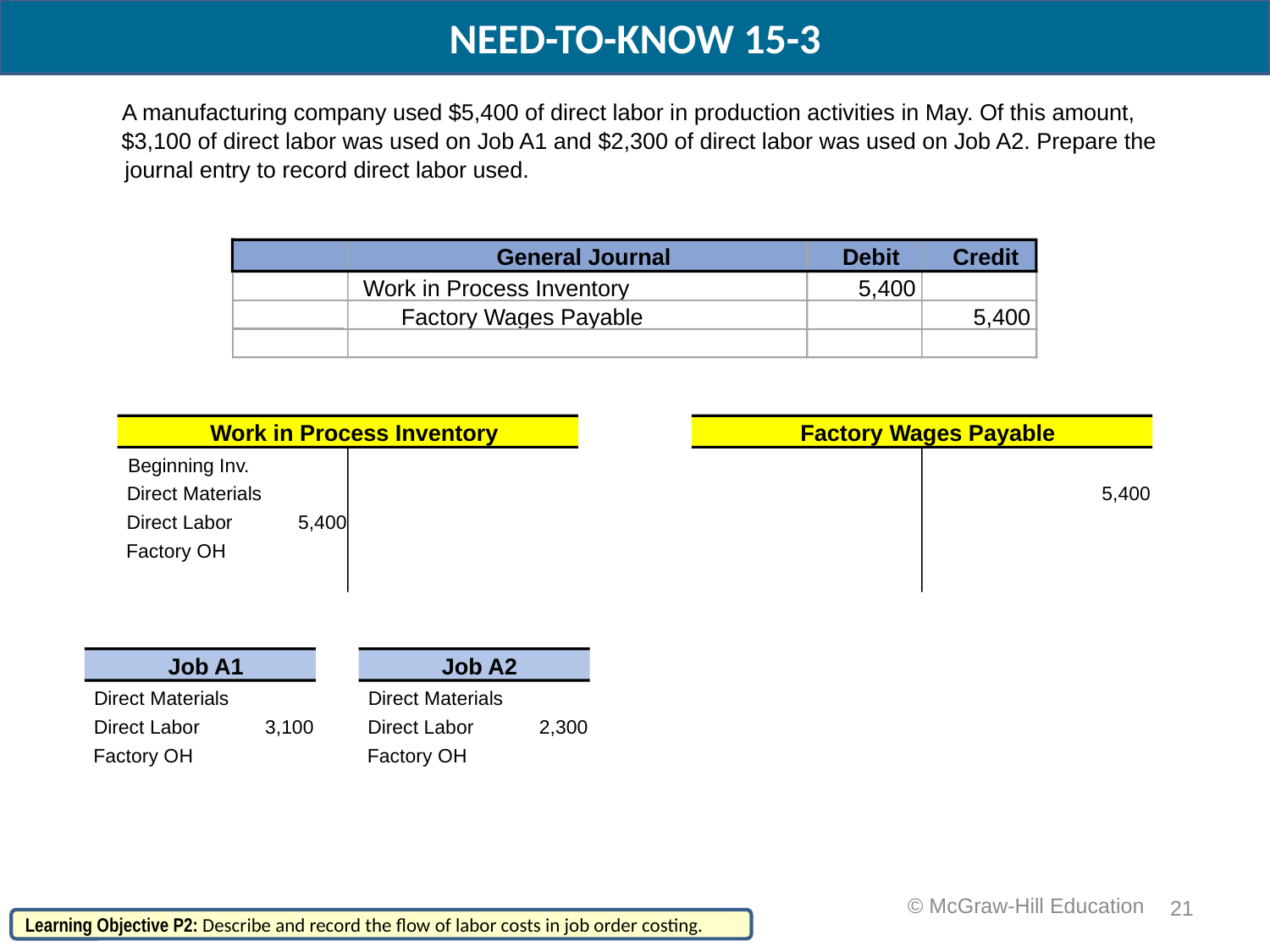

NEED-TO-KNOW 15-3
A manufacturing company used $5,400 of direct labor in production activities in May. Of this amount,
$3,100 of direct labor was used on Job A1 and $2,300 of direct labor was used on Job A2. Prepare the
journal entry to record direct labor used.

General Journal
Debit
Credit

Work in Process Inventory
5,400

Factory Wages Payable
5,400

Work in Process Inventory
Factory Wages Payable

Beginning Inv.
Direct Materials
5,400
Direct Labor
5,400
Factory OH

Job A1
Job A2

Direct Materials
Direct Materials
Direct Labor
3,100
Direct Labor
2,300
Factory OH
Factory OH
21
 © McGraw-Hill Education
Learning Objective P2: Describe and record the flow of labor costs in job order costing.